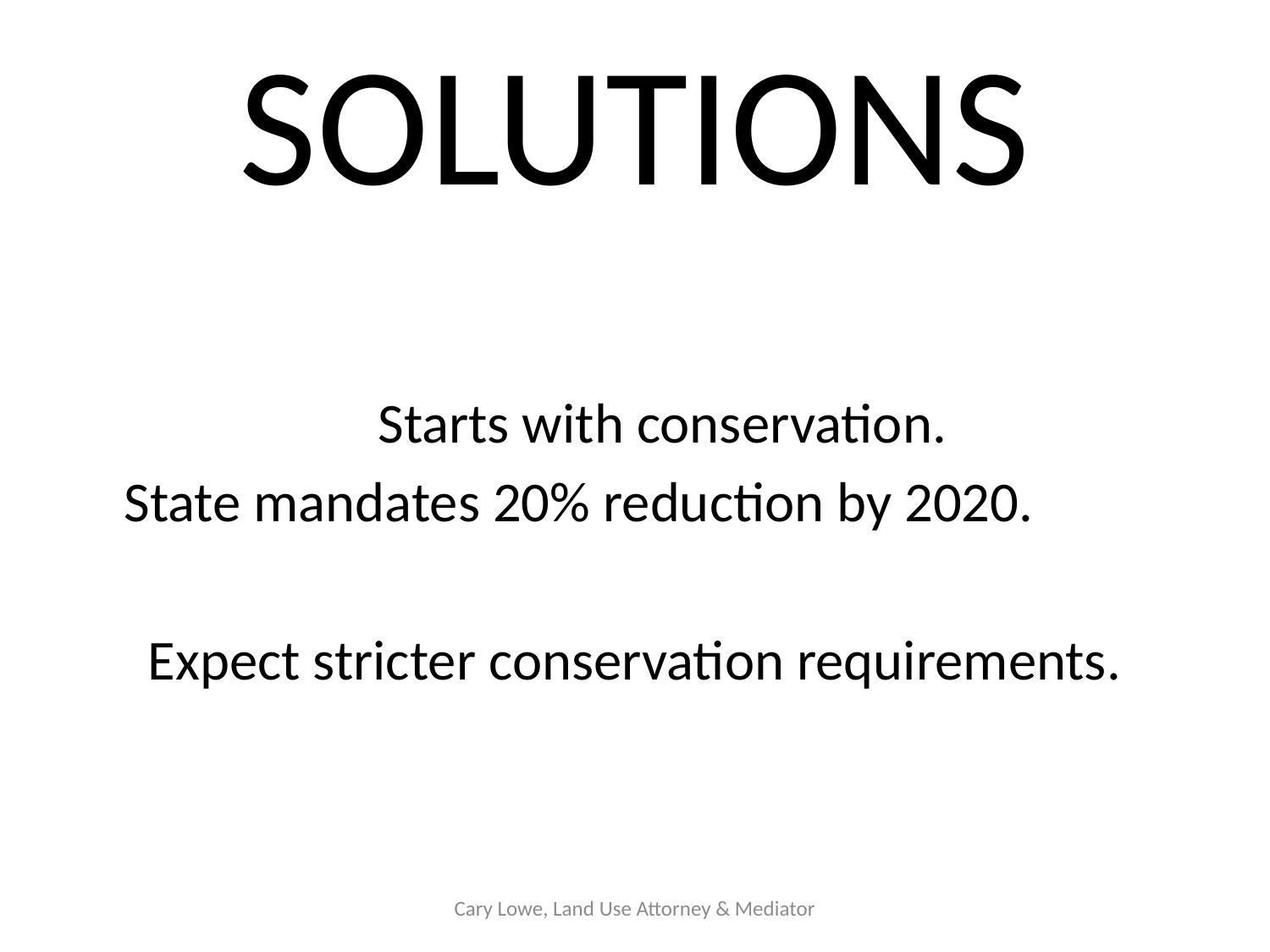

# SOLUTIONS

			Starts with conservation.
	State mandates 20% reduction by 2020.

Expect stricter conservation requirements.
Cary Lowe, Land Use Attorney & Mediator